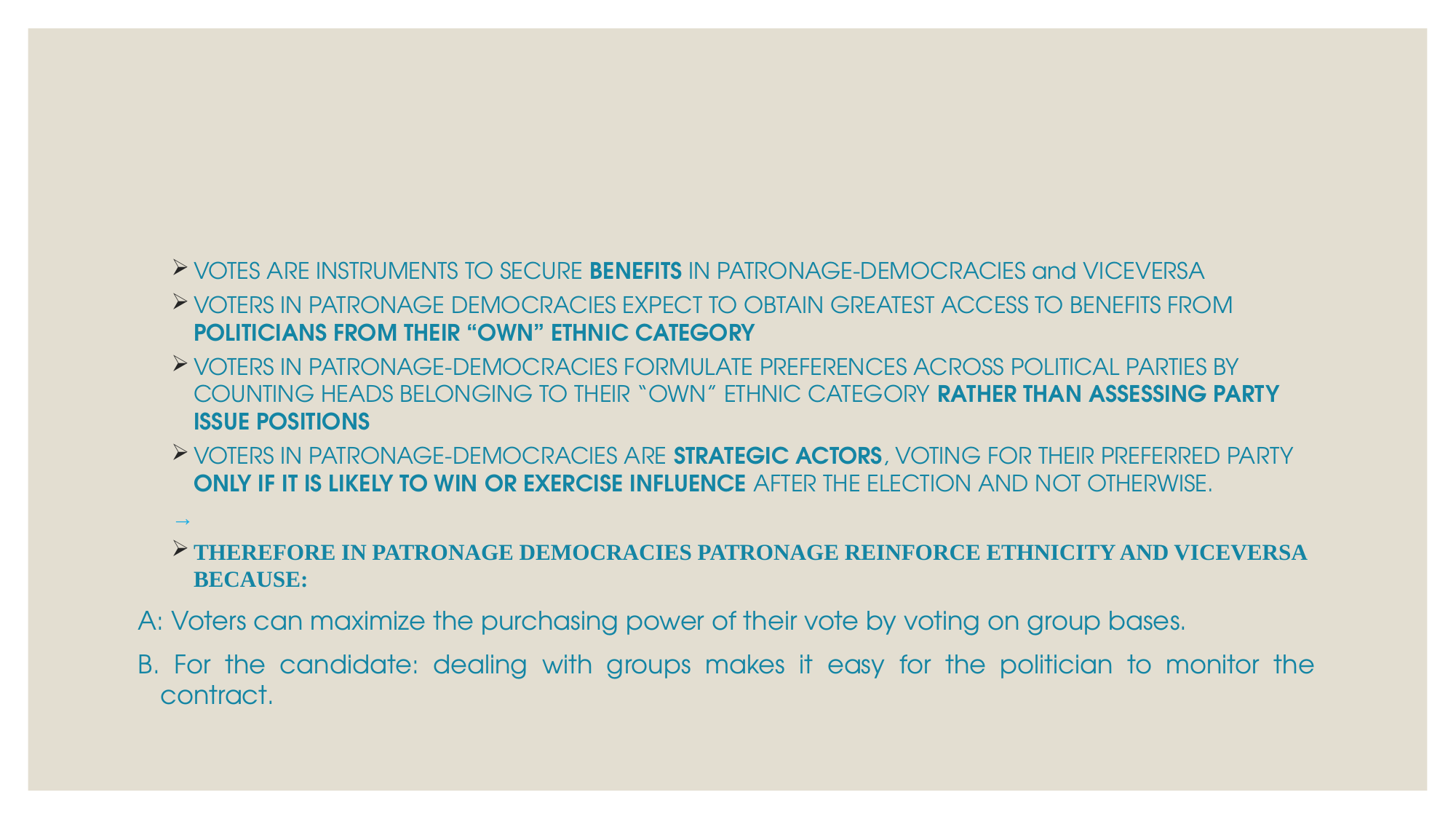

#
VOTES ARE INSTRUMENTS TO SECURE BENEFITS IN PATRONAGE-DEMOCRACIES and VICEVERSA
VOTERS IN PATRONAGE DEMOCRACIES EXPECT TO OBTAIN GREATEST ACCESS TO BENEFITS FROM POLITICIANS FROM THEIR “OWN” ETHNIC CATEGORY
VOTERS IN PATRONAGE-DEMOCRACIES FORMULATE PREFERENCES ACROSS POLITICAL PARTIES BY COUNTING HEADS BELONGING TO THEIR “OWN” ETHNIC CATEGORY RATHER THAN ASSESSING PARTY ISSUE POSITIONS
VOTERS IN PATRONAGE-DEMOCRACIES ARE STRATEGIC ACTORS, VOTING FOR THEIR PREFERRED PARTY ONLY IF IT IS LIKELY TO WIN OR EXERCISE INFLUENCE AFTER THE ELECTION AND NOT OTHERWISE.
→
THEREFORE IN PATRONAGE DEMOCRACIES PATRONAGE REINFORCE ETHNICITY AND VICEVERSA BECAUSE:
A: Voters can maximize the purchasing power of their vote by voting on group bases.
B. For the candidate: dealing with groups makes it easy for the politician to monitor the contract.